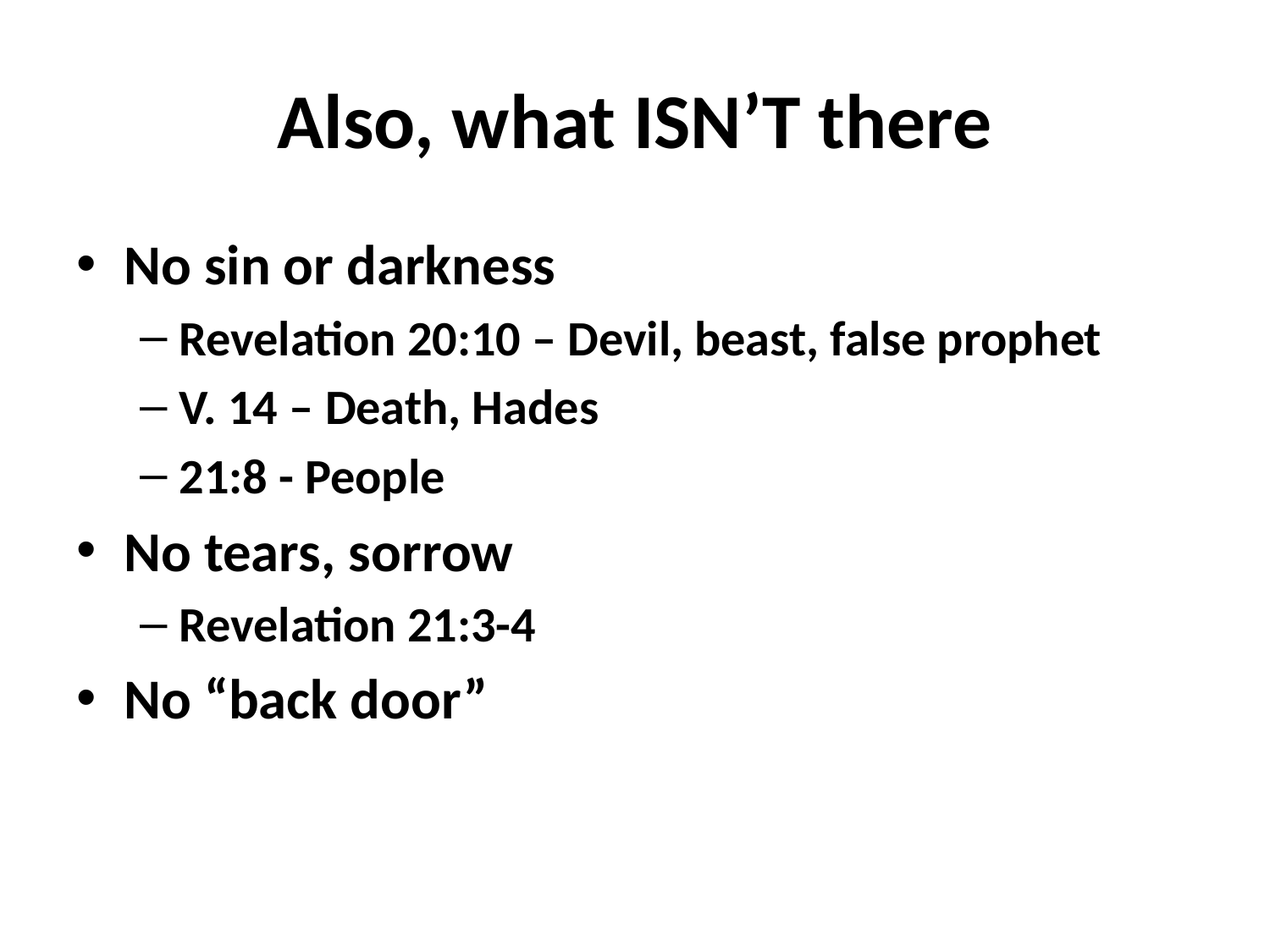

# Also, what ISN’T there
No sin or darkness
Revelation 20:10 – Devil, beast, false prophet
V. 14 – Death, Hades
21:8 - People
No tears, sorrow
Revelation 21:3-4
No “back door”